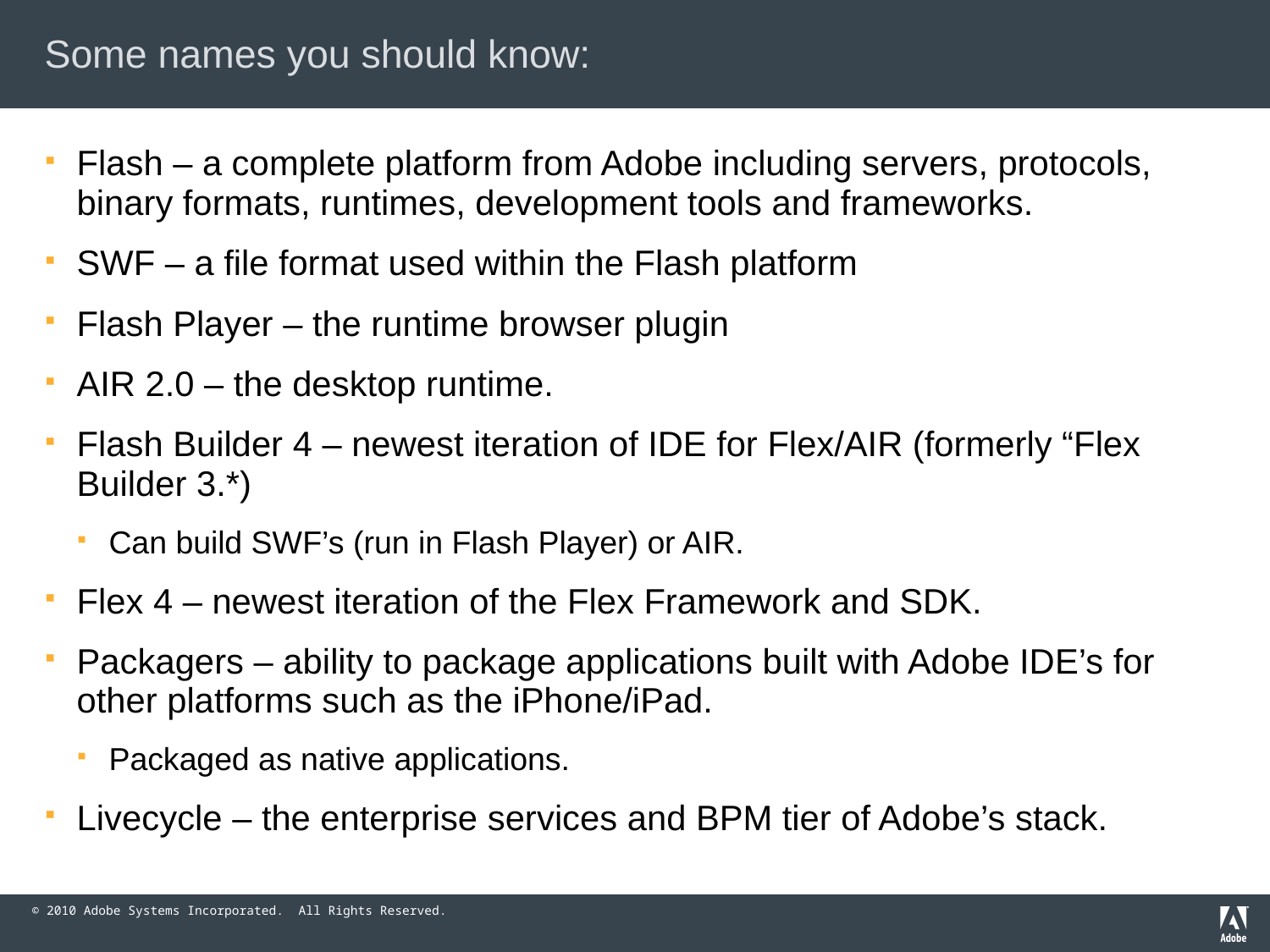

# Some names you should know:
Flash – a complete platform from Adobe including servers, protocols, binary formats, runtimes, development tools and frameworks.
SWF – a file format used within the Flash platform
Flash Player – the runtime browser plugin
AIR 2.0 – the desktop runtime.
Flash Builder 4 – newest iteration of IDE for Flex/AIR (formerly “Flex Builder 3.*)
Can build SWF’s (run in Flash Player) or AIR.
Flex 4 – newest iteration of the Flex Framework and SDK.
Packagers – ability to package applications built with Adobe IDE’s for other platforms such as the iPhone/iPad.
Packaged as native applications.
Livecycle – the enterprise services and BPM tier of Adobe’s stack.